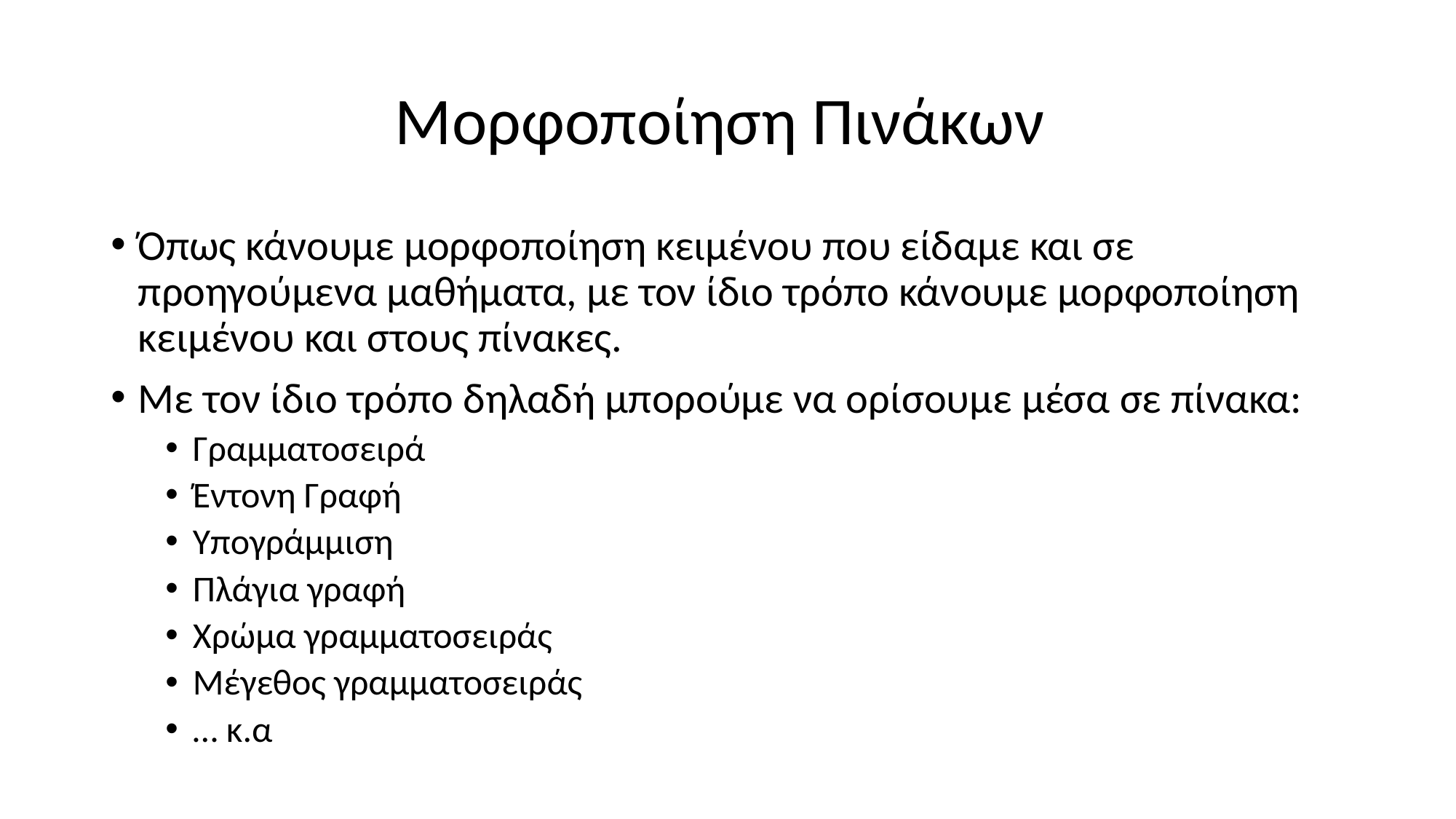

# Μορφοποίηση Πινάκων
Όπως κάνουμε μορφοποίηση κειμένου που είδαμε και σε προηγούμενα μαθήματα, με τον ίδιο τρόπο κάνουμε μορφοποίηση κειμένου και στους πίνακες.
Με τον ίδιο τρόπο δηλαδή μπορούμε να ορίσουμε μέσα σε πίνακα:
Γραμματοσειρά
Έντονη Γραφή
Υπογράμμιση
Πλάγια γραφή
Χρώμα γραμματοσειράς
Μέγεθος γραμματοσειράς
… κ.α